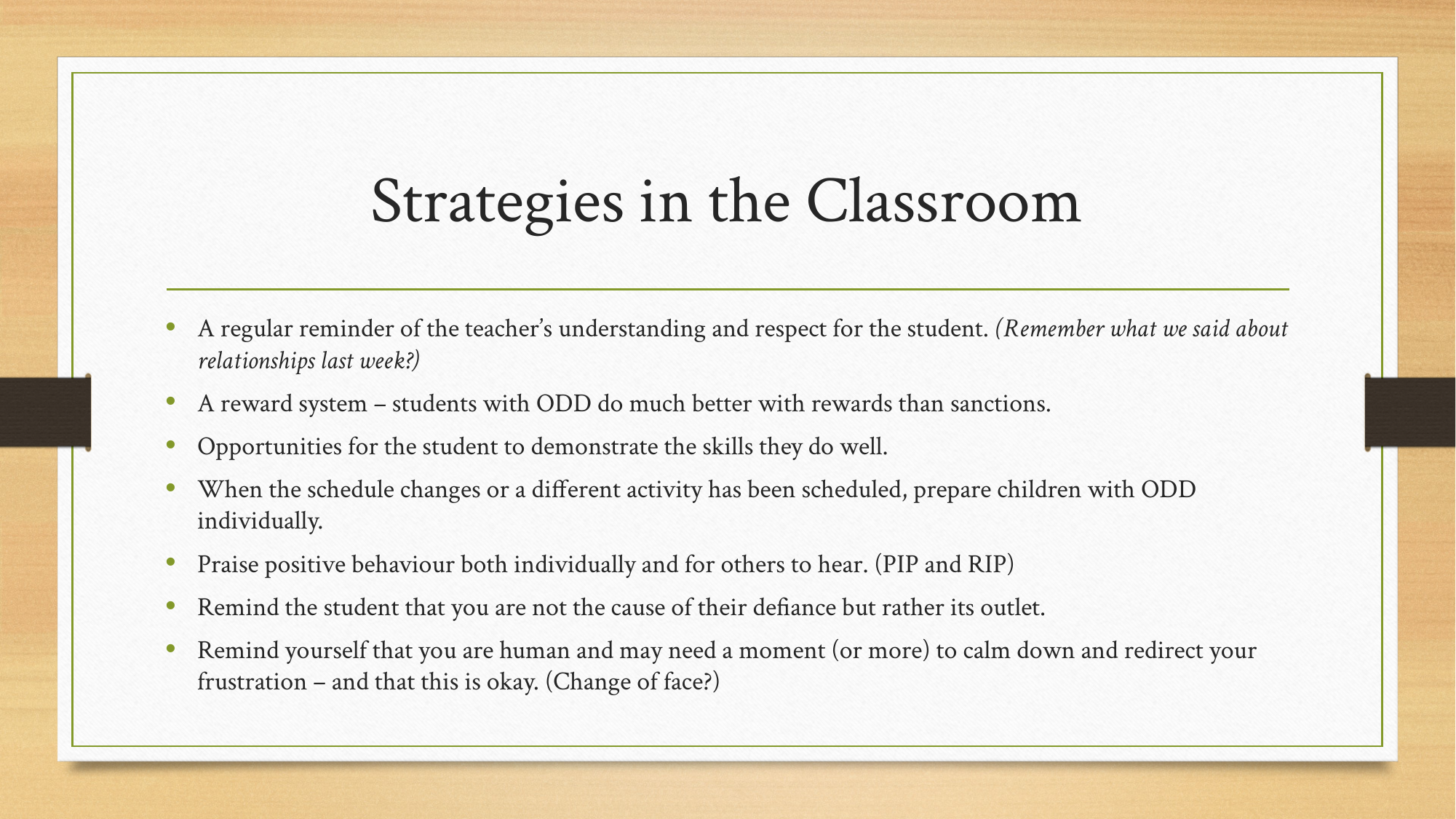

# Strategies in the Classroom
A regular reminder of the teacher’s understanding and respect for the student. (Remember what we said about relationships last week?)
A reward system – students with ODD do much better with rewards than sanctions.
Opportunities for the student to demonstrate the skills they do well.
When the schedule changes or a different activity has been scheduled, prepare children with ODD individually.
Praise positive behaviour both individually and for others to hear. (PIP and RIP)
Remind the student that you are not the cause of their defiance but rather its outlet.
Remind yourself that you are human and may need a moment (or more) to calm down and redirect your frustration – and that this is okay. (Change of face?)